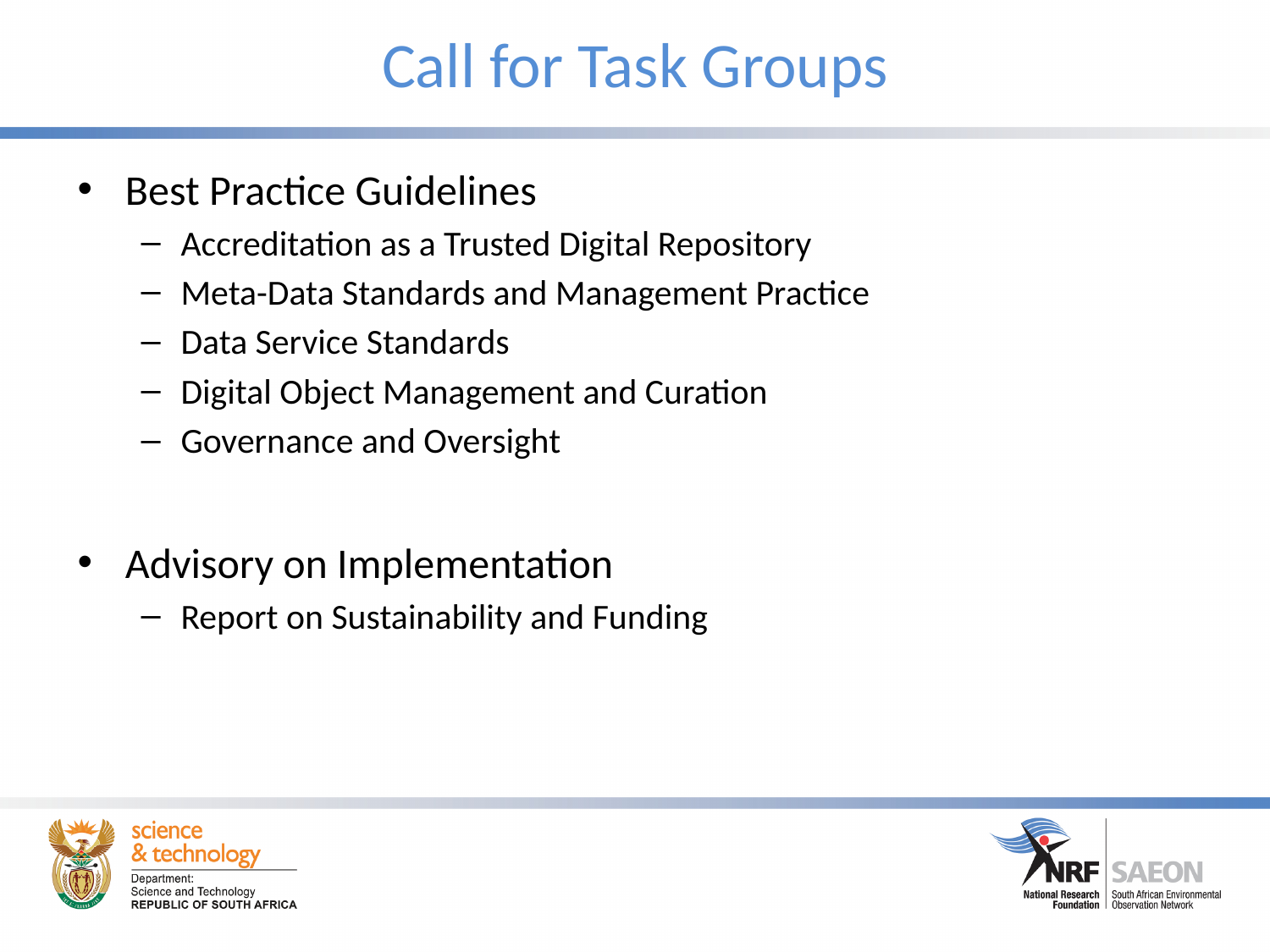

# Call for Task Groups
Best Practice Guidelines
Accreditation as a Trusted Digital Repository
Meta-Data Standards and Management Practice
Data Service Standards
Digital Object Management and Curation
Governance and Oversight

Advisory on Implementation
Report on Sustainability and Funding